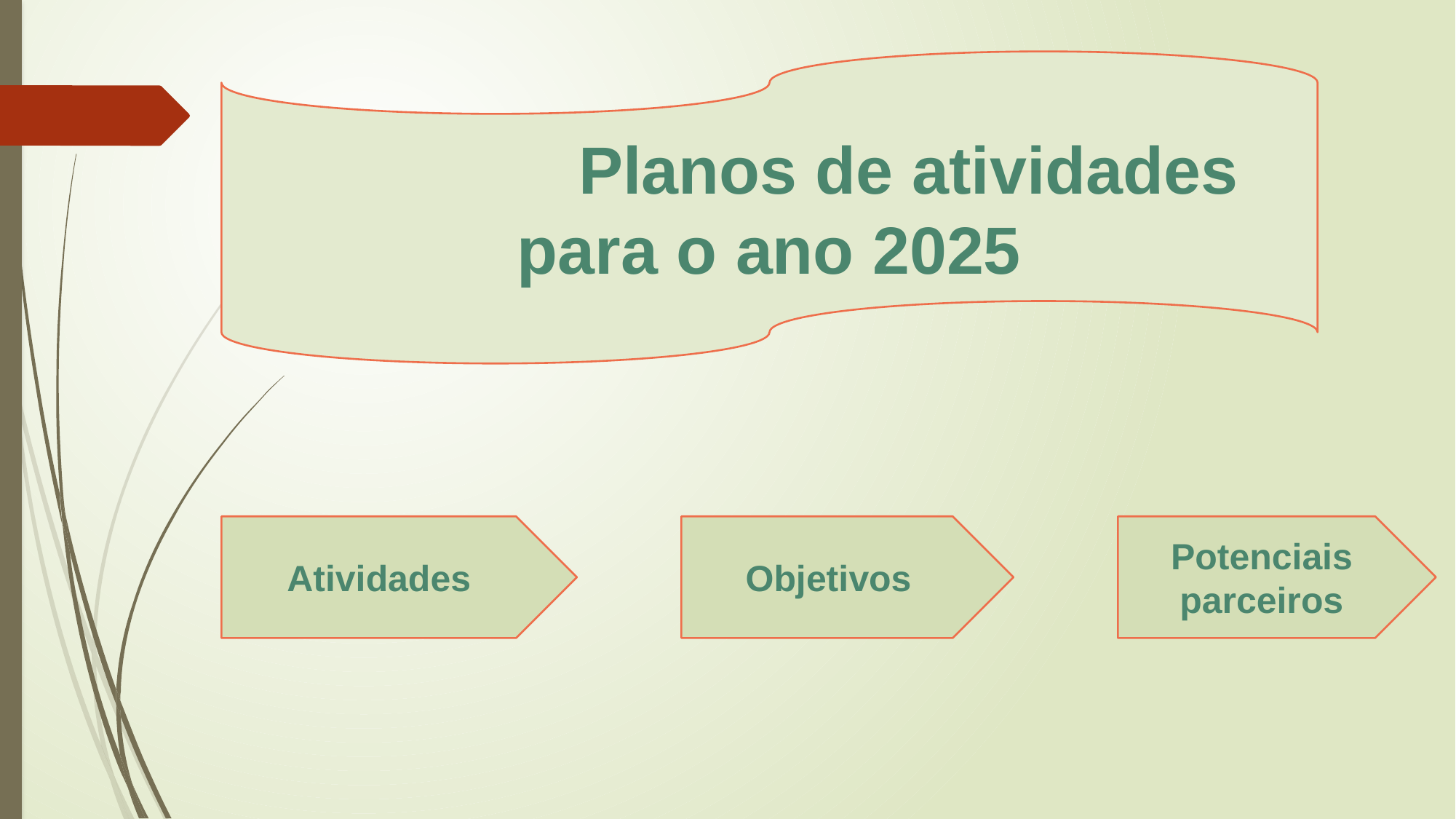

Planos de atividades  para o ano 2025
Atividades
Objetivos
Potenciais parceiros